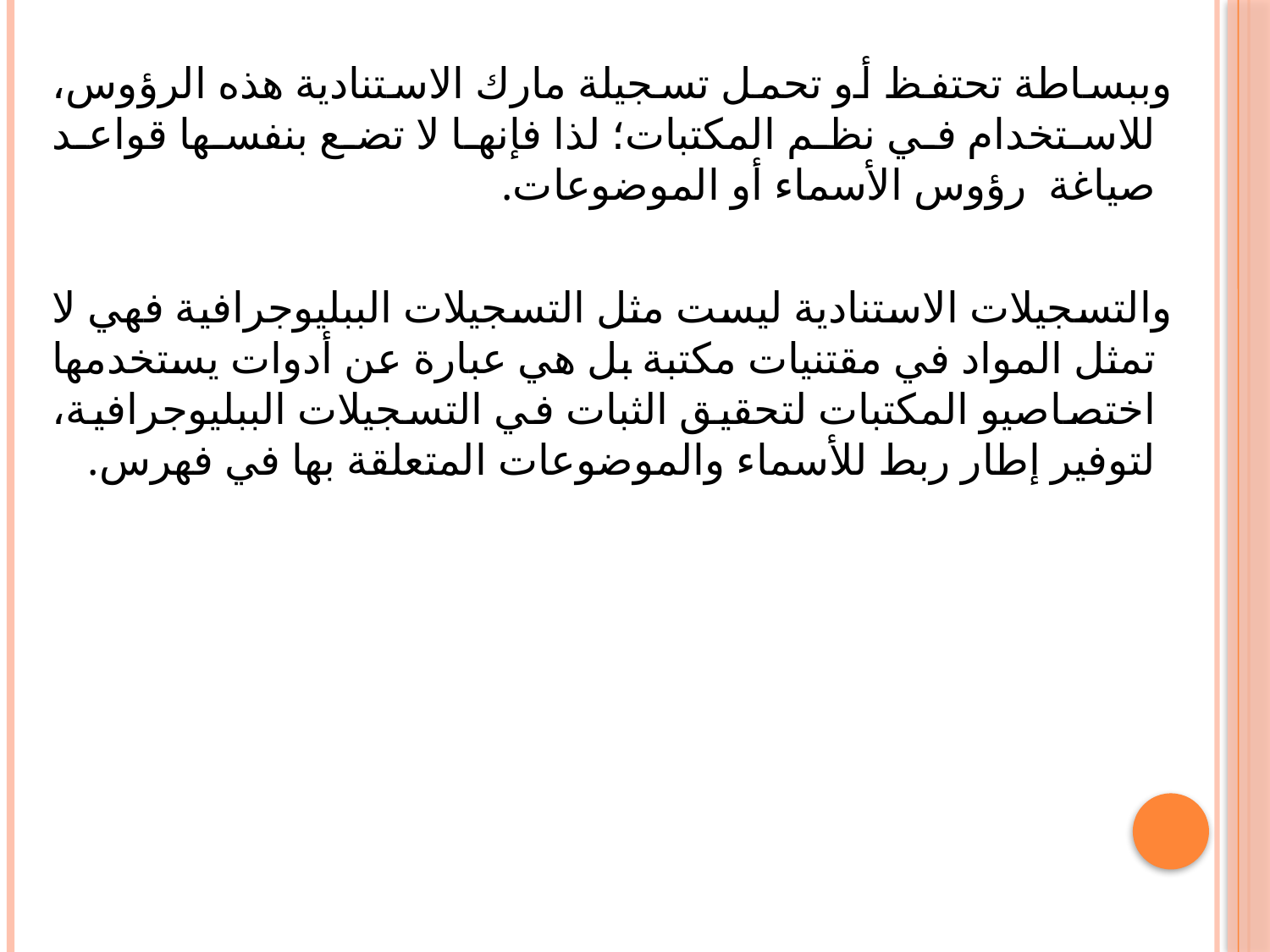

وببساطة تحتفظ أو تحمل تسجیلة مارك الاستنادیة ھذه الرؤوس، للاستخدام في نظم المكتبات؛ لذا فإنھا لا تضع بنفسھا قواعد صیاغة  رؤوس الأسماء أو الموضوعات.

  والتسجیلات الاستنادیة لیست مثل التسجیلات الببلیوجرافیة فھي لا تمثل المواد في مقتنیات مكتبة بل ھي عبارة عن أدوات یستخدمھا اختصاصیو المكتبات لتحقیق الثبات في التسجیلات الببلیوجرافیة، لتوفیر إطار ربط للأسماء والموضوعات المتعلقة بھا في فھرس.